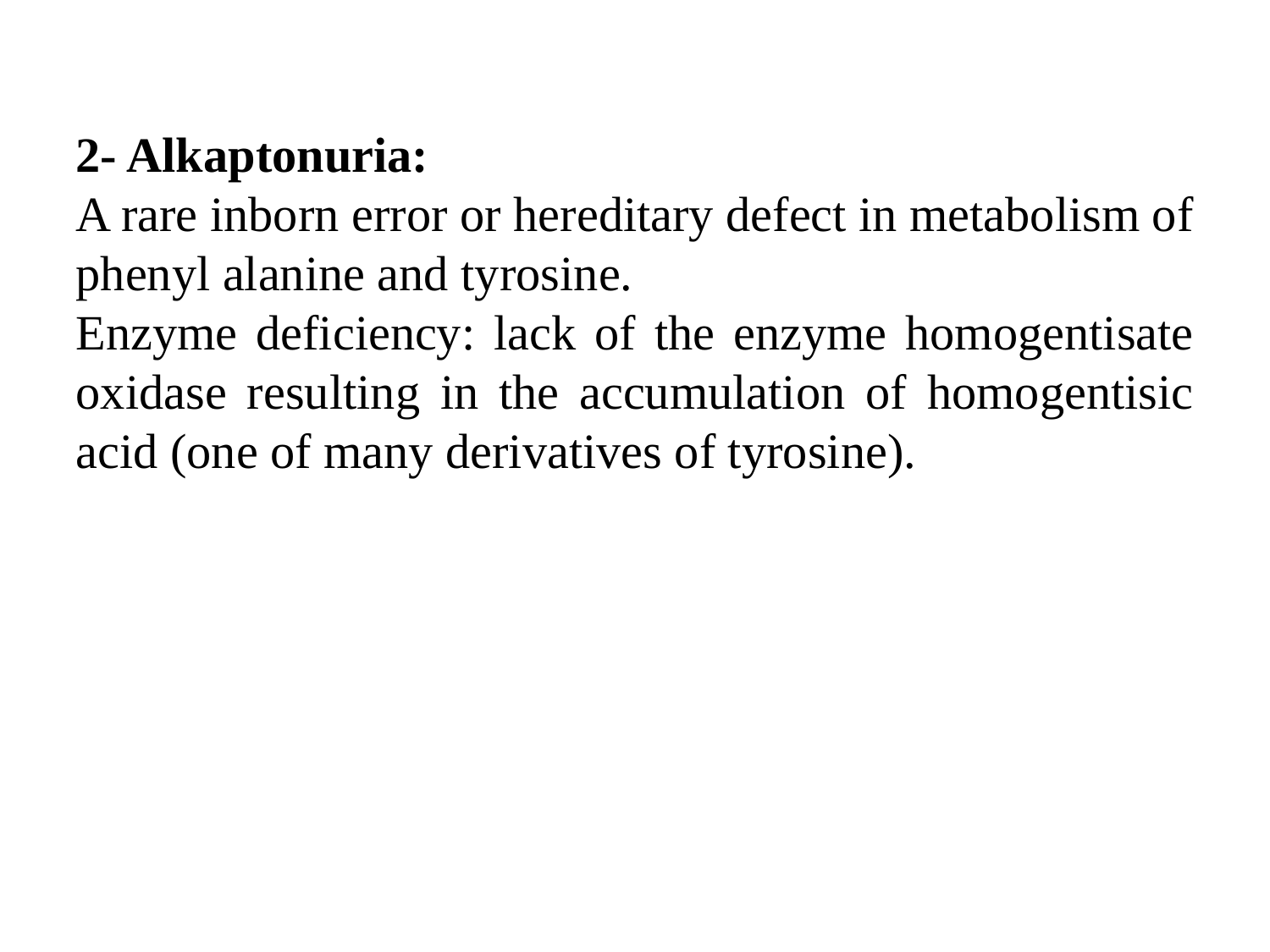

2- Alkaptonuria:
A rare inborn error or hereditary defect in metabolism of phenyl alanine and tyrosine.
Enzyme deficiency: lack of the enzyme homogentisate oxidase resulting in the accumulation of homogentisic acid (one of many derivatives of tyrosine).